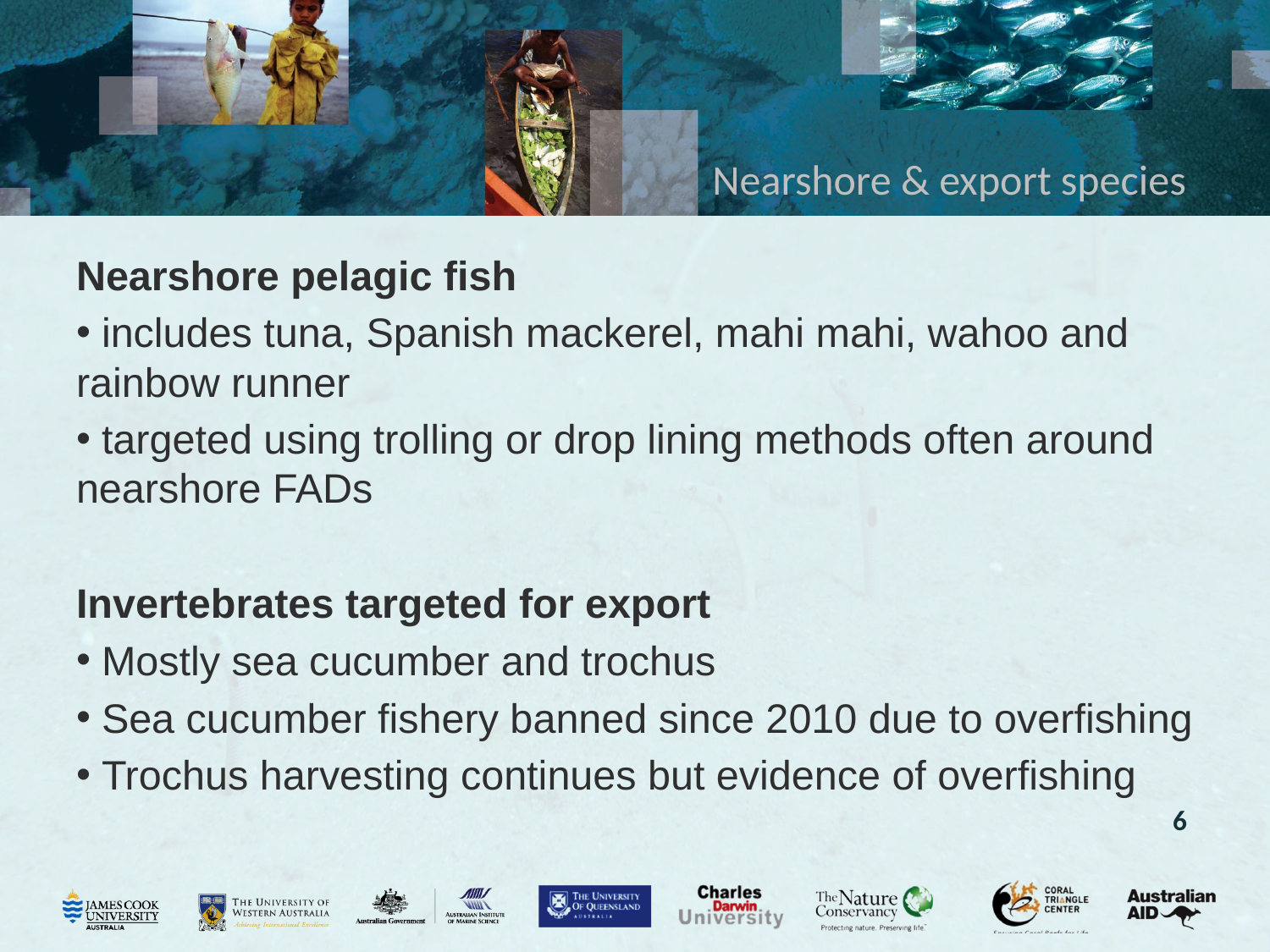

# Nearshore & export species
Nearshore pelagic fish
 includes tuna, Spanish mackerel, mahi mahi, wahoo and rainbow runner
 targeted using trolling or drop lining methods often around nearshore FADs

Invertebrates targeted for export
 Mostly sea cucumber and trochus
 Sea cucumber fishery banned since 2010 due to overfishing
 Trochus harvesting continues but evidence of overfishing